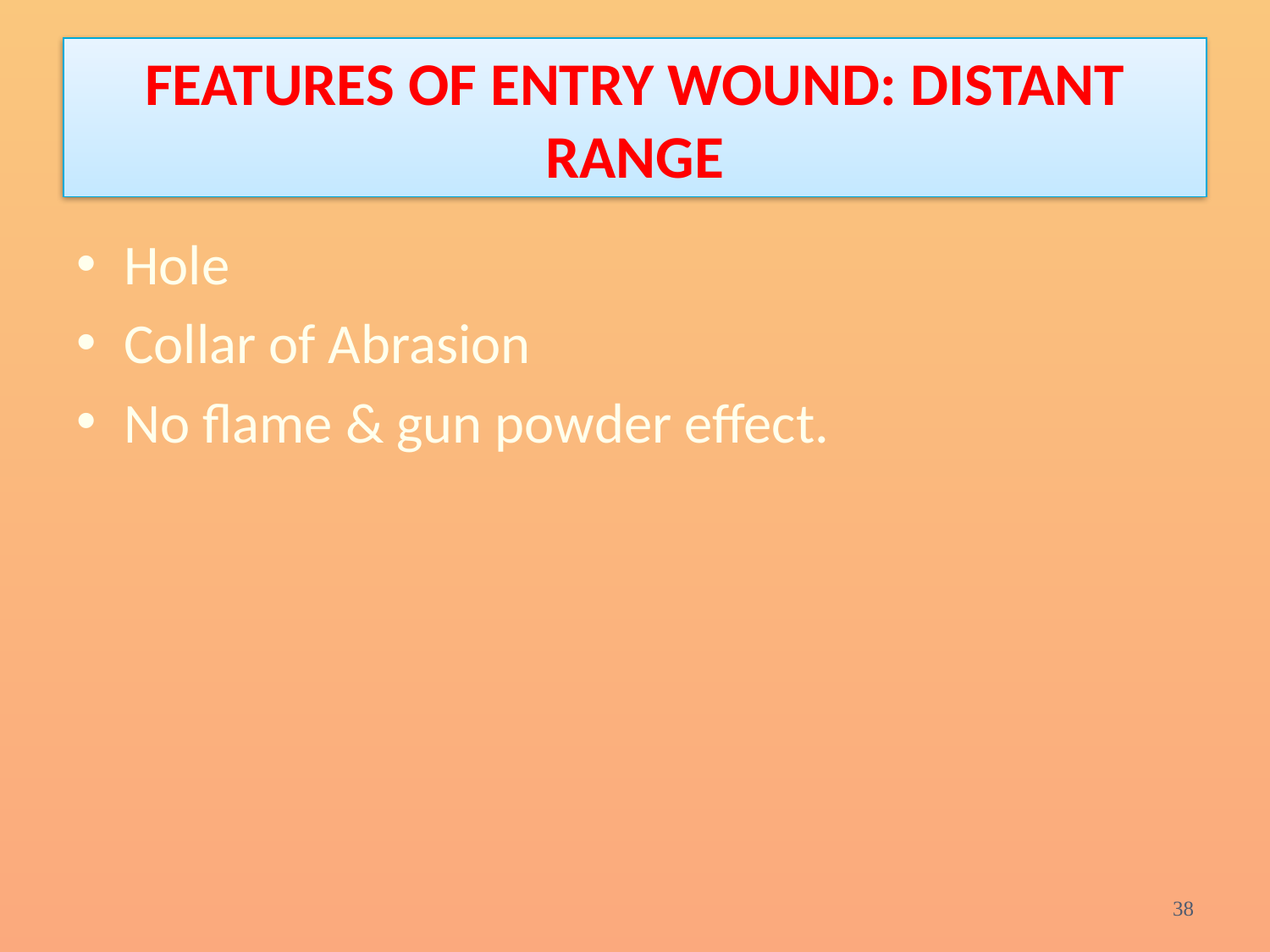

# FEATURES OF ENTRY WOUND: DISTANT RANGE
Hole
Collar of Abrasion
No flame & gun powder effect.

38